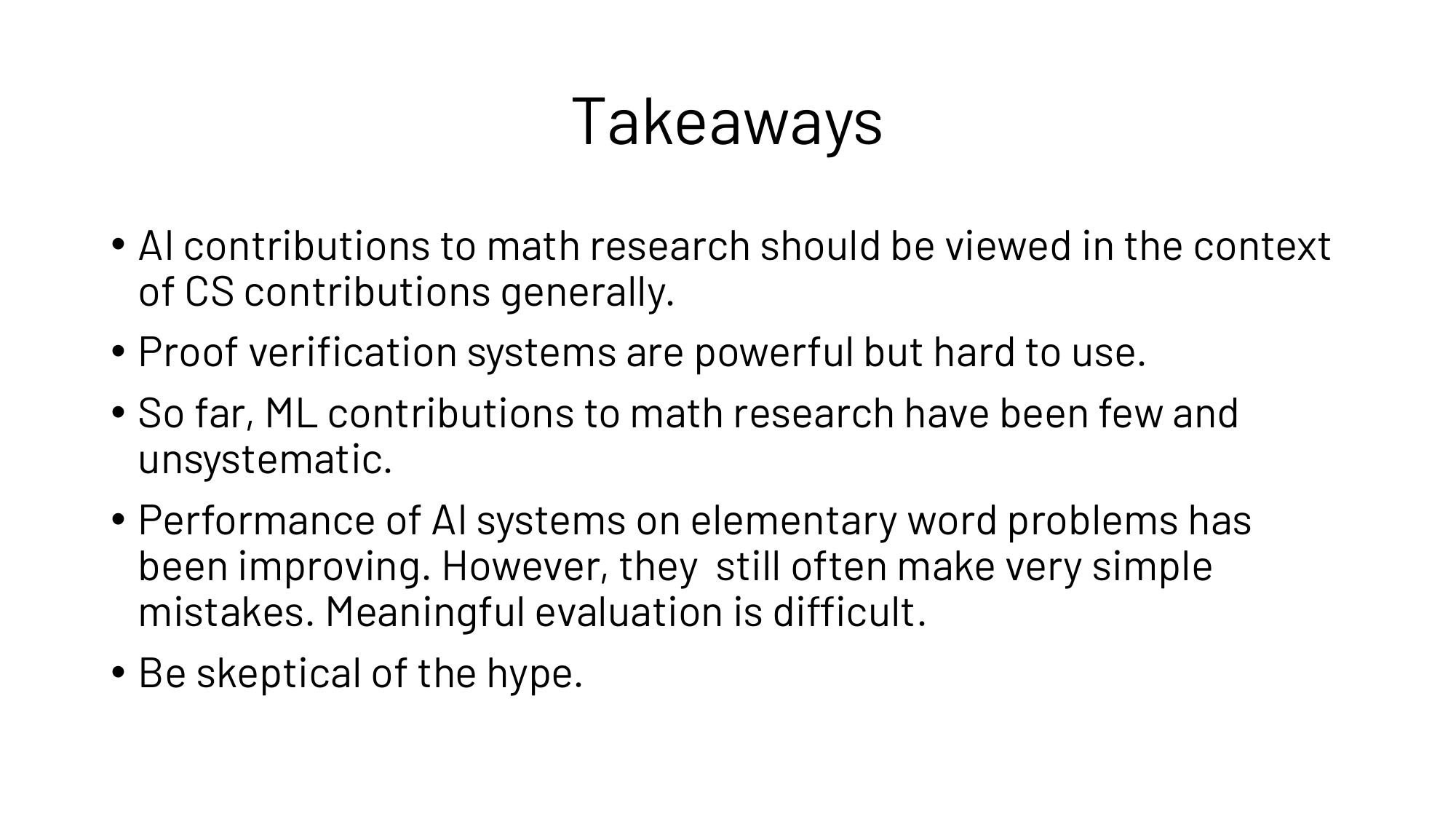

# Takeaways
AI contributions to math research should be viewed in the context of CS contributions generally.
Proof verification systems are powerful but hard to use.
So far, ML contributions to math research have been few and unsystematic.
Performance of AI systems on elementary word problems has been improving. However, they  still often make very simple mistakes. Meaningful evaluation is difficult.
Be skeptical of the hype.